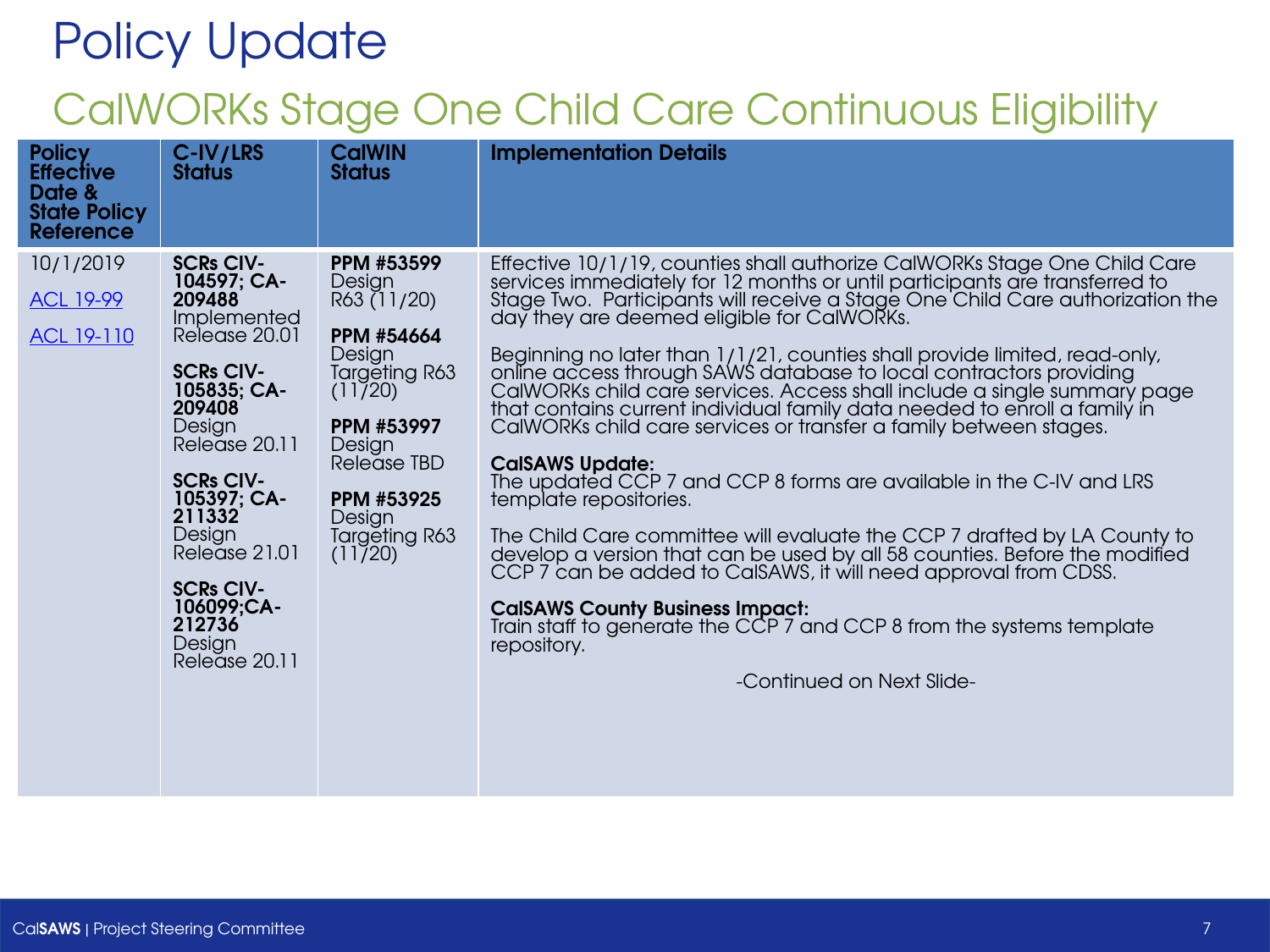

# Policy Update
CalWORKs Stage One Child Care Continuous Eligibility
| Policy Effective Date & State Policy Reference | C-IV/LRS Status | CalWIN Status | Implementation Details |
| --- | --- | --- | --- |
| 10/1/2019 ACL 19-99 ACL 19-110 | SCRs CIV-104597; CA-209488 Implemented Release 20.01 SCRs CIV-105835; CA-209408 Design Release 20.11 SCRs CIV-105397; CA-211332 Design Release 21.01 SCRs CIV-106099;CA-212736 Design Release 20.11 | PPM #53599 Design R63 (11/20) PPM #54664 Design Targeting R63 (11/20) PPM #53997 Design Release TBD PPM #53925 Design Targeting R63 (11/20) | Effective 10/1/19, counties shall authorize CalWORKs Stage One Child Care services immediately for 12 months or until participants are transferred to Stage Two. Participants will receive a Stage One Child Care authorization the day they are deemed eligible for CalWORKs. Beginning no later than 1/1/21, counties shall provide limited, read-only, online access through SAWS database to local contractors providing CalWORKs child care services. Access shall include a single summary page that contains current individual family data needed to enroll a family in CalWORKs child care services or transfer a family between stages. CalSAWS Update: The updated CCP 7 and CCP 8 forms are available in the C-IV and LRS template repositories. The Child Care committee will evaluate the CCP 7 drafted by LA County to develop a version that can be used by all 58 counties. Before the modified CCP 7 can be added to CalSAWS, it will need approval from CDSS. CalSAWS County Business Impact: Train staff to generate the CCP 7 and CCP 8 from the systems template repository. -Continued on Next Slide- |